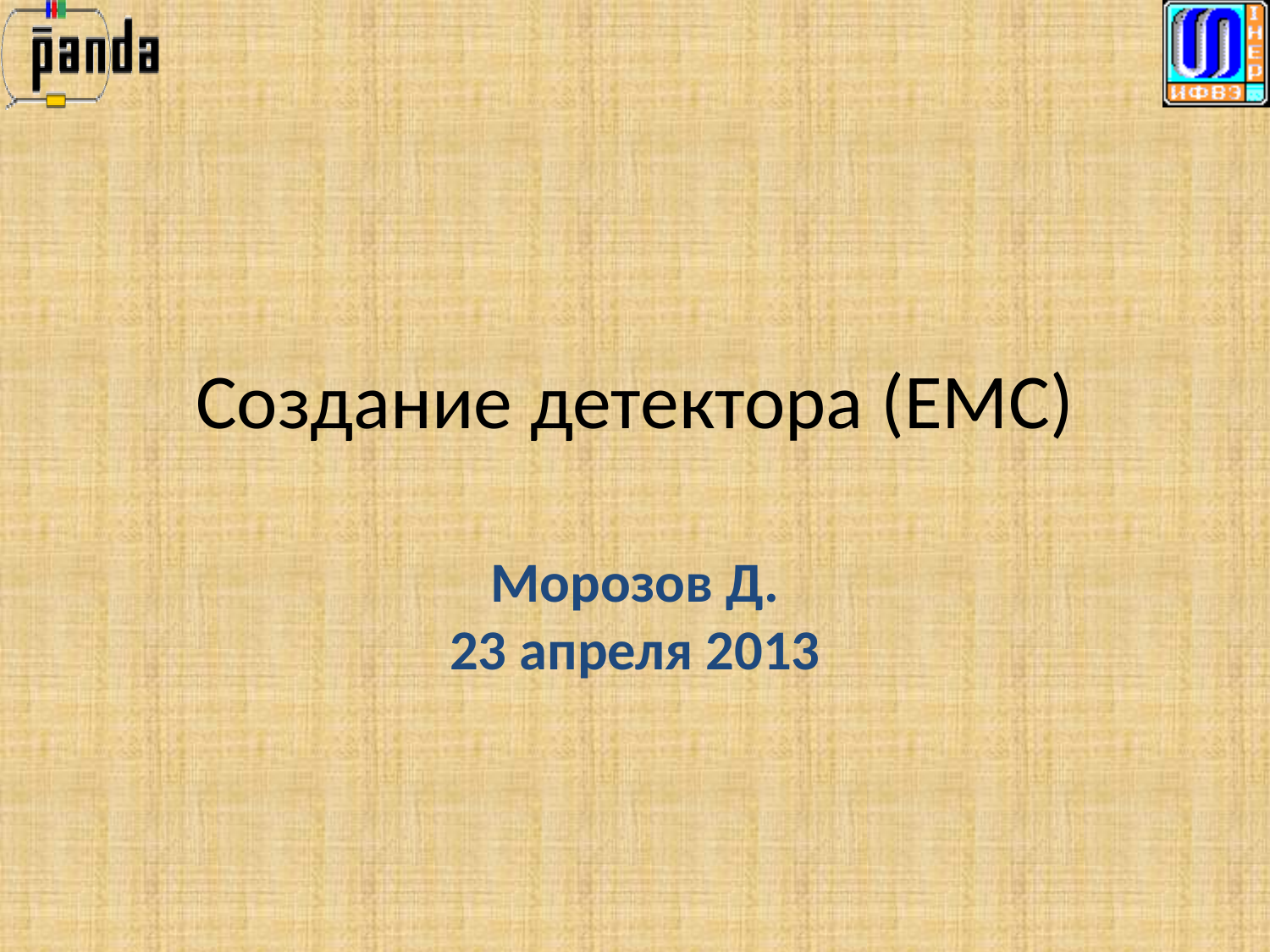

Создание детектора (EMC)
Морозов Д.
23 апреля 2013